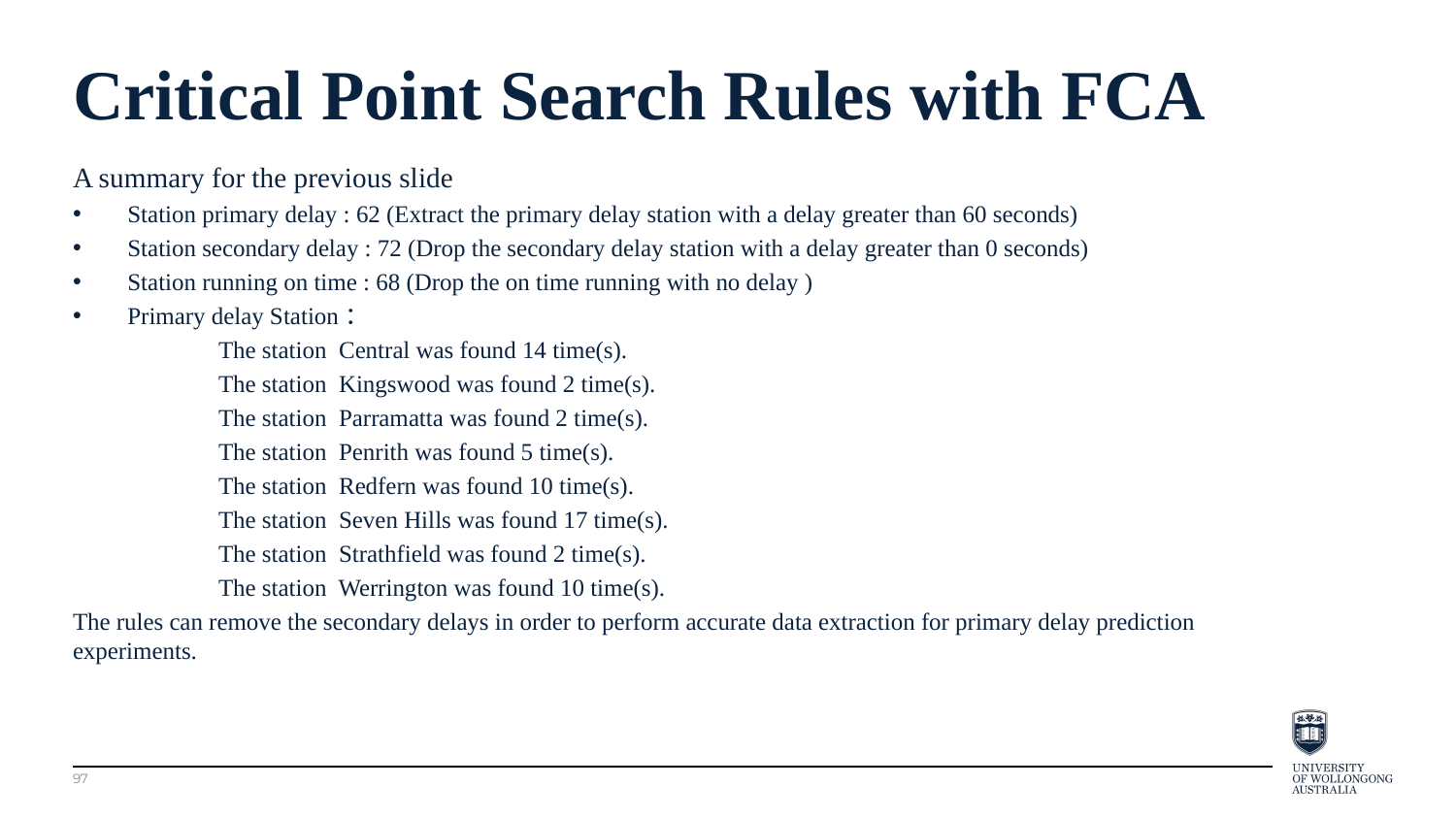

# Critical Point Search Rules with FCA
A summary for the previous slide
Station primary delay : 62 (Extract the primary delay station with a delay greater than 60 seconds)
Station secondary delay : 72 (Drop the secondary delay station with a delay greater than 0 seconds)
Station running on time : 68 (Drop the on time running with no delay )
Primary delay Station：
	The station  Central was found 14 time(s).
	The station  Kingswood was found 2 time(s).
	The station  Parramatta was found 2 time(s).
	The station  Penrith was found 5 time(s).
	The station  Redfern was found 10 time(s).
	The station  Seven Hills was found 17 time(s).
	The station  Strathfield was found 2 time(s).
	The station  Werrington was found 10 time(s).
The rules can remove the secondary delays in order to perform accurate data extraction for primary delay prediction experiments.
97